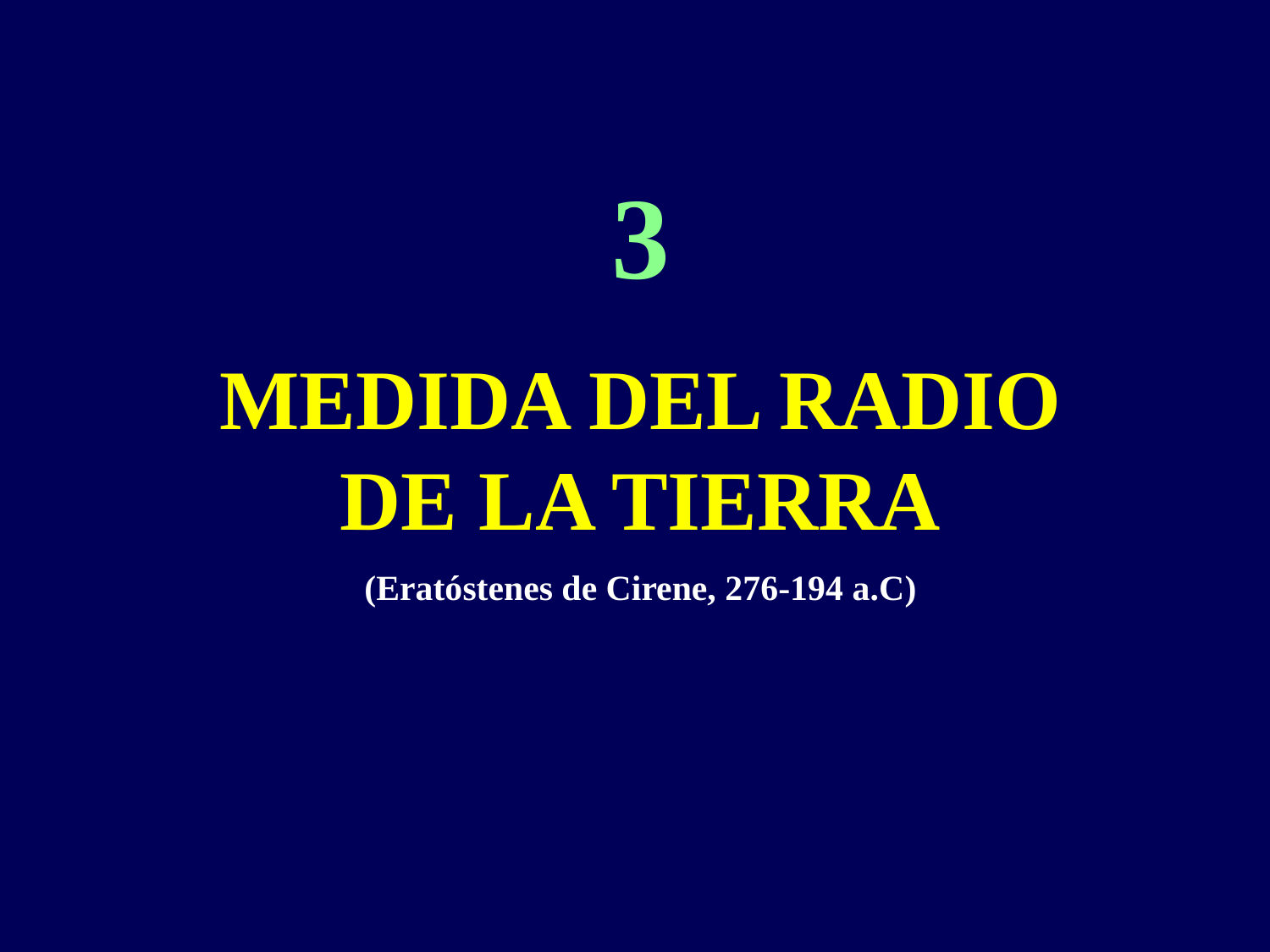

3
MEDIDA DEL RADIO DE LA TIERRA
(Eratóstenes de Cirene, 276-194 a.C)